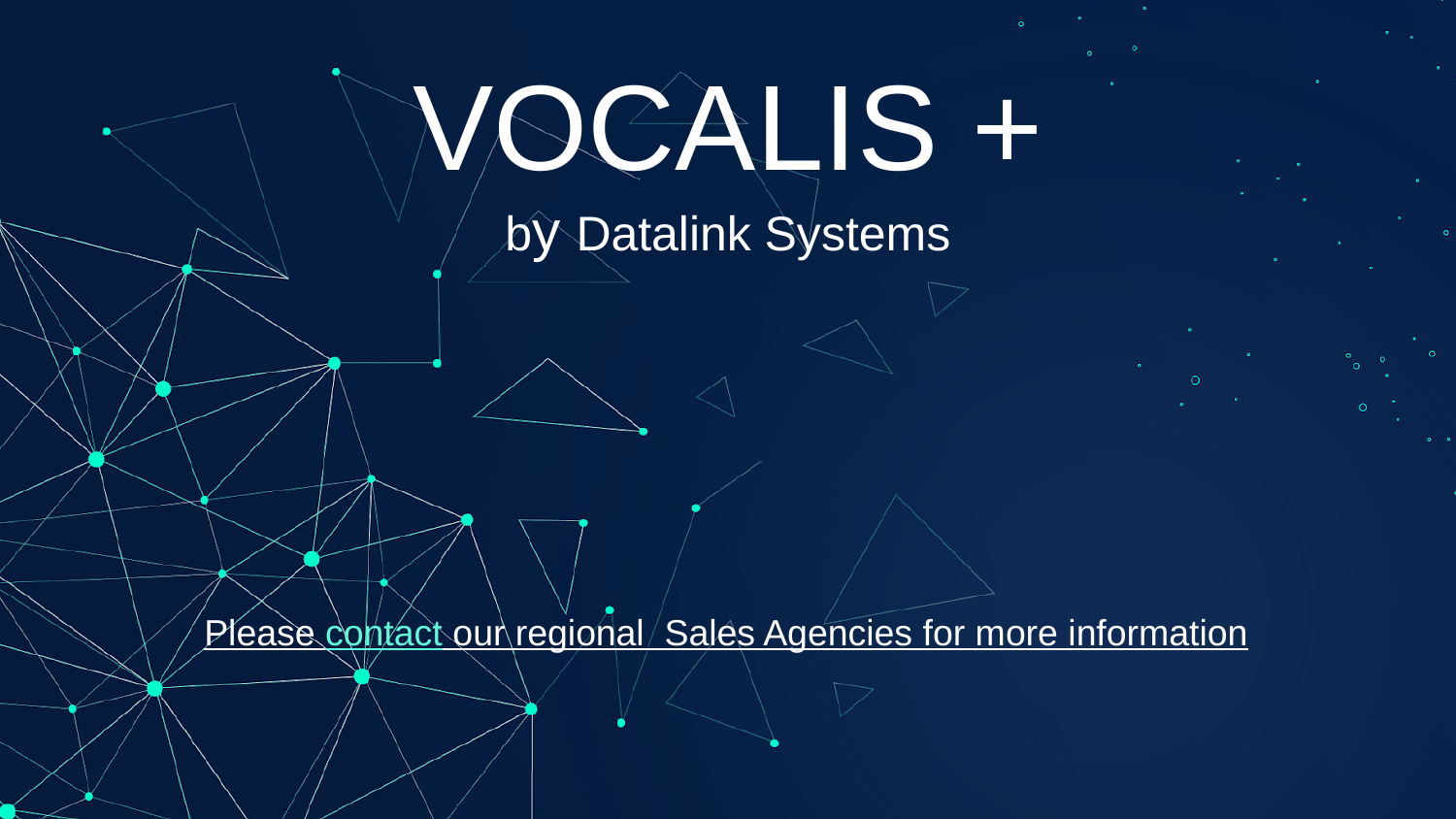

VOCALIS + by Datalink Systems
Please contact our regional  Sales Agencies for more information